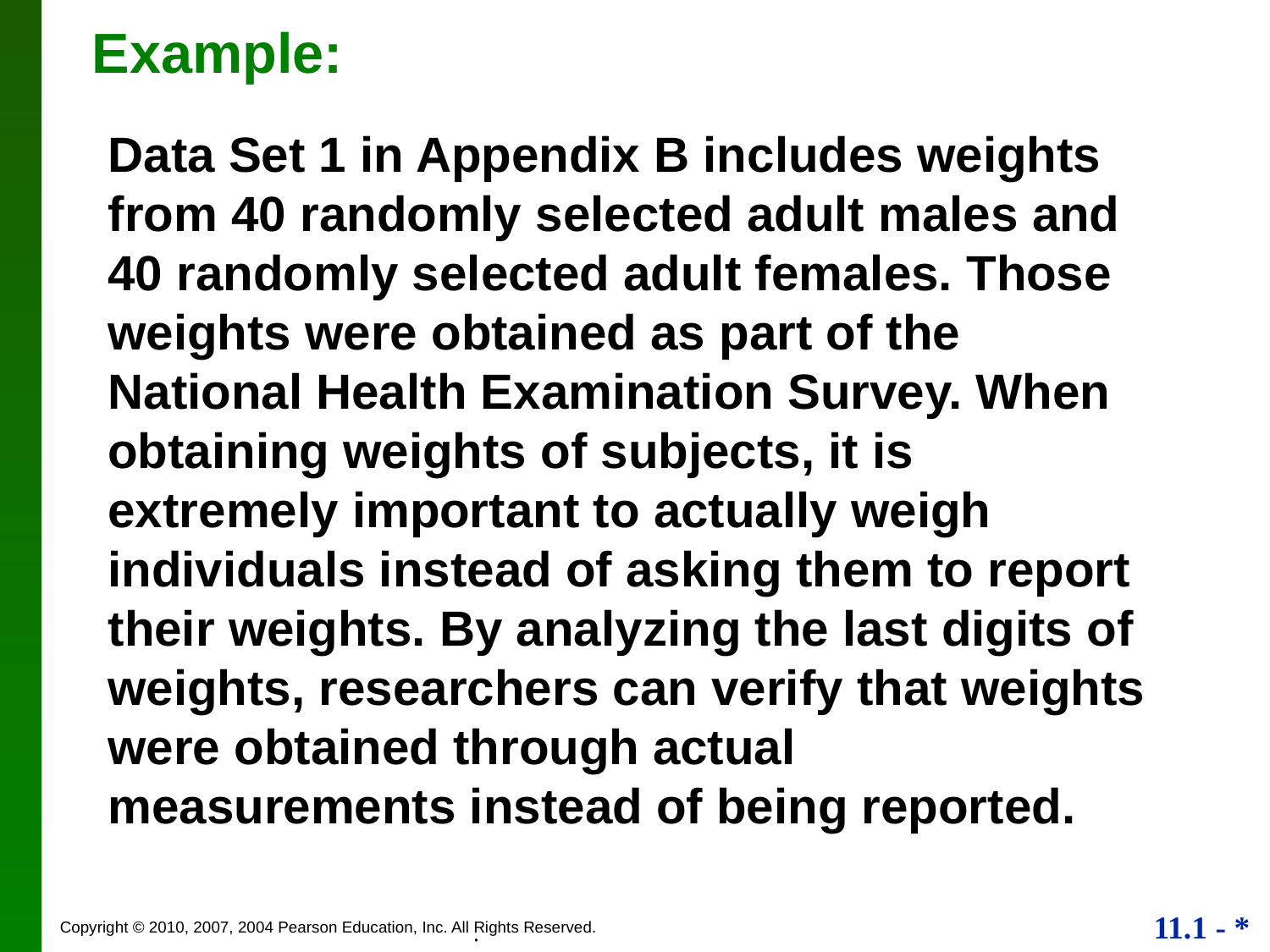

Example:
Data Set 1 in Appendix B includes weights from 40 randomly selected adult males and 40 randomly selected adult females. Those weights were obtained as part of the National Health Examination Survey. When obtaining weights of subjects, it is extremely important to actually weigh individuals instead of asking them to report their weights. By analyzing the last digits of weights, researchers can verify that weights were obtained through actual measurements instead of being reported.

.
.